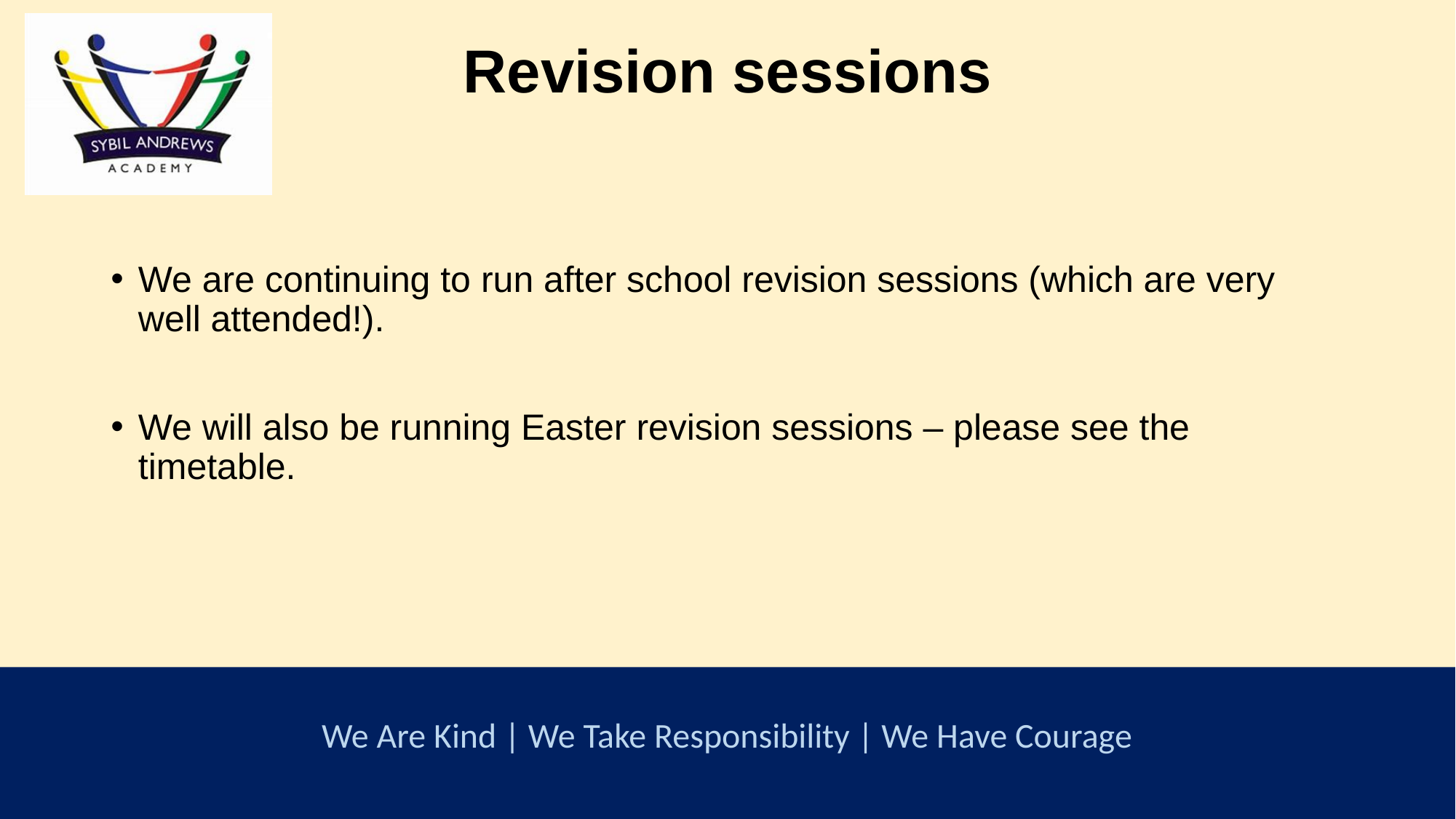

# Revision sessions

We are continuing to run after school revision sessions (which are very well attended!).

We will also be running Easter revision sessions – please see the timetable.